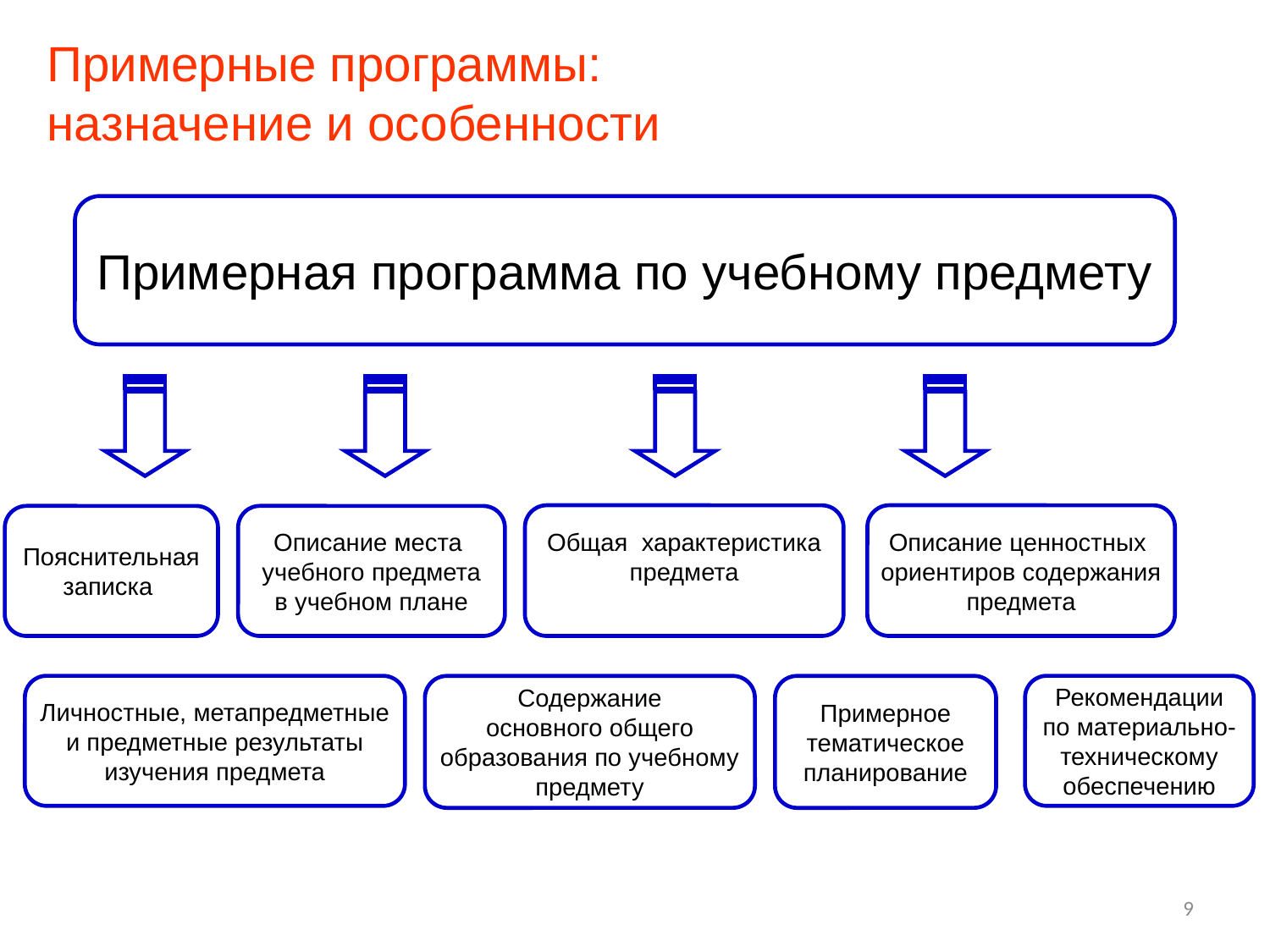

Примерные программы:
назначение и особенности
Примерная программа по учебному предмету

Общая  характеристика
предмета

Описание ценностных
ориентиров содержания
предмета
Пояснительная
записка
Описание места
учебного предмета
в учебном плане
Личностные, метапредметные
и предметные результаты
изучения предмета
Содержание
основного общего
образования по учебному
предмету
Примерное
тематическое
планирование
Рекомендации
по материально-
техническому
обеспечению
9